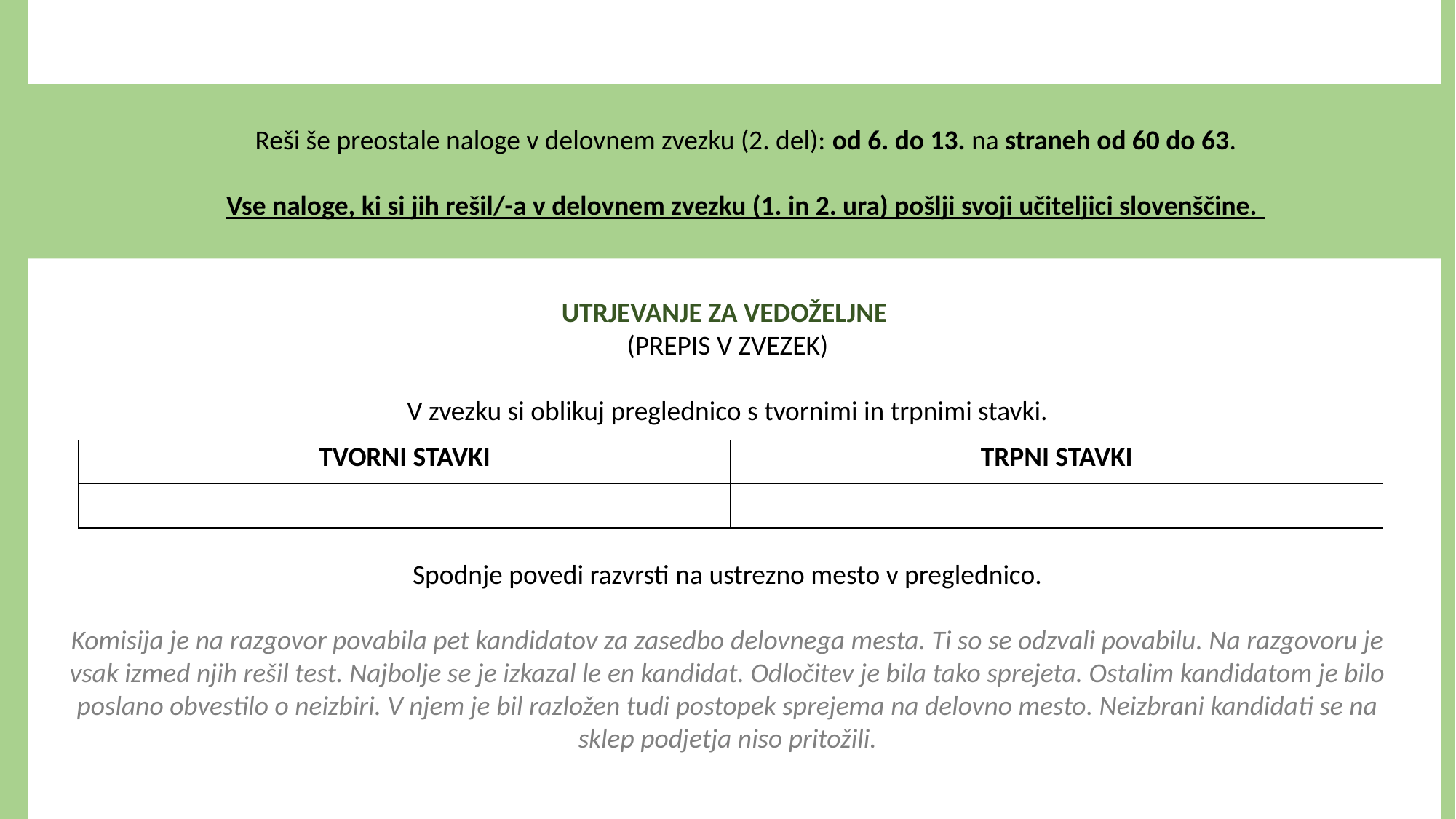

Reši še preostale naloge v delovnem zvezku (2. del): od 6. do 13. na straneh od 60 do 63.
Vse naloge, ki si jih rešil/-a v delovnem zvezku (1. in 2. ura) pošlji svoji učiteljici slovenščine.

UTRJEVANJE ZA VEDOŽELJNE
(PREPIS V ZVEZEK)

V zvezku si oblikuj preglednico s tvornimi in trpnimi stavki.

Spodnje povedi razvrsti na ustrezno mesto v preglednico.

Komisija je na razgovor povabila pet kandidatov za zasedbo delovnega mesta. Ti so se odzvali povabilu. Na razgovoru je vsak izmed njih rešil test. Najbolje se je izkazal le en kandidat. Odločitev je bila tako sprejeta. Ostalim kandidatom je bilo poslano obvestilo o neizbiri. V njem je bil razložen tudi postopek sprejema na delovno mesto. Neizbrani kandidati se na sklep podjetja niso pritožili.

| TVORNI STAVKI | TRPNI STAVKI |
| --- | --- |
|  |  |